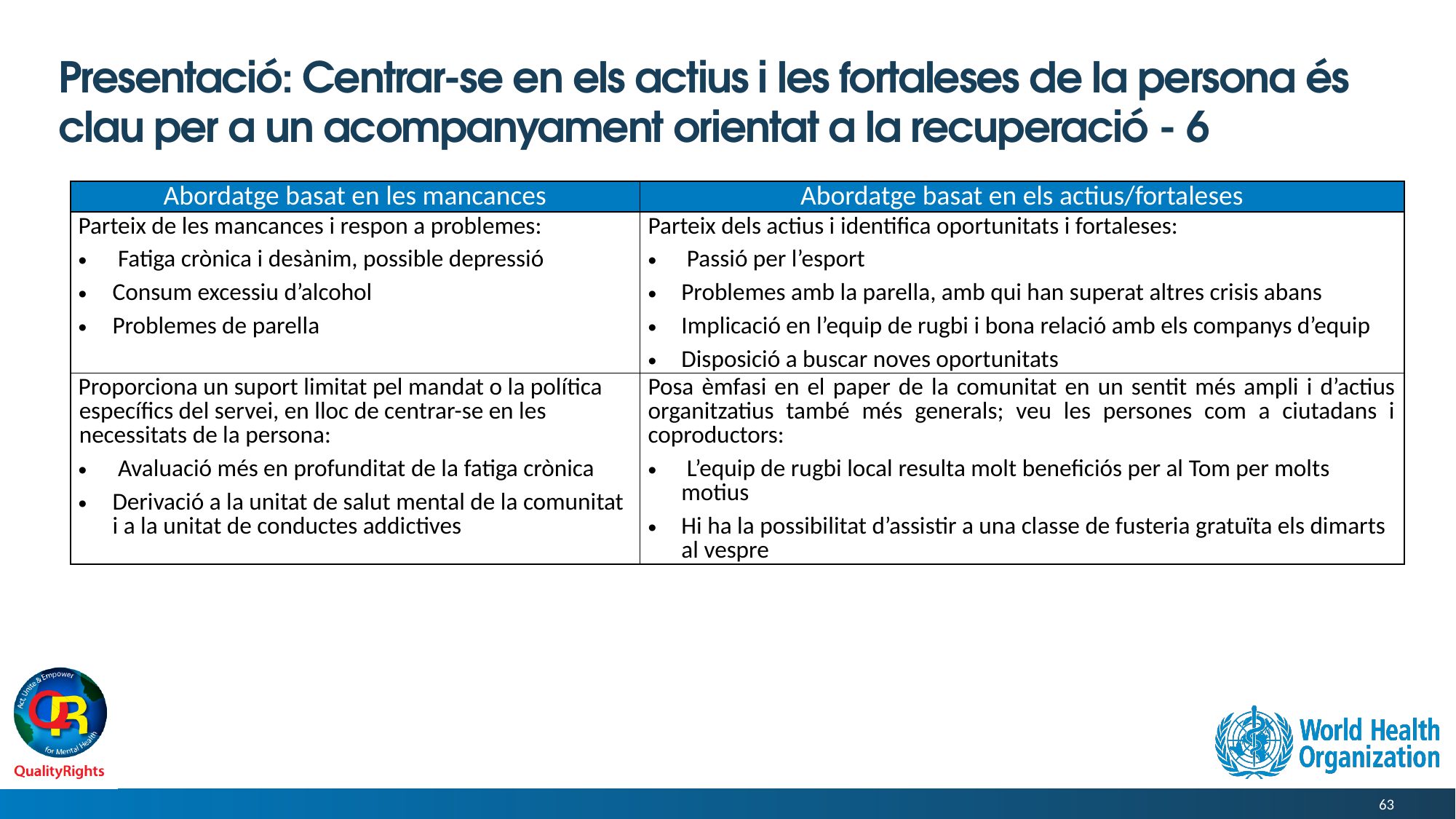

# Presentació: Centrar-se en els actius i les fortaleses de la persona és clau per a un acompanyament orientat a la recuperació - 6
| Abordatge basat en les mancances | Abordatge basat en els actius/fortaleses |
| --- | --- |
| Parteix de les mancances i respon a problemes:  Fatiga crònica i desànim, possible depressió Consum excessiu d’alcohol Problemes de parella | Parteix dels actius i identifica oportunitats i fortaleses:  Passió per l’esport Problemes amb la parella, amb qui han superat altres crisis abans Implicació en l’equip de rugbi i bona relació amb els companys d’equip Disposició a buscar noves oportunitats |
| Proporciona un suport limitat pel mandat o la política específics del servei, en lloc de centrar-se en les necessitats de la persona: Avaluació més en profunditat de la fatiga crònica Derivació a la unitat de salut mental de la comunitat i a la unitat de conductes addictives | Posa èmfasi en el paper de la comunitat en un sentit més ampli i d’actius organitzatius també més generals; veu les persones com a ciutadans i coproductors: L’equip de rugbi local resulta molt beneficiós per al Tom per molts motius Hi ha la possibilitat d’assistir a una classe de fusteria gratuïta els dimarts al vespre |